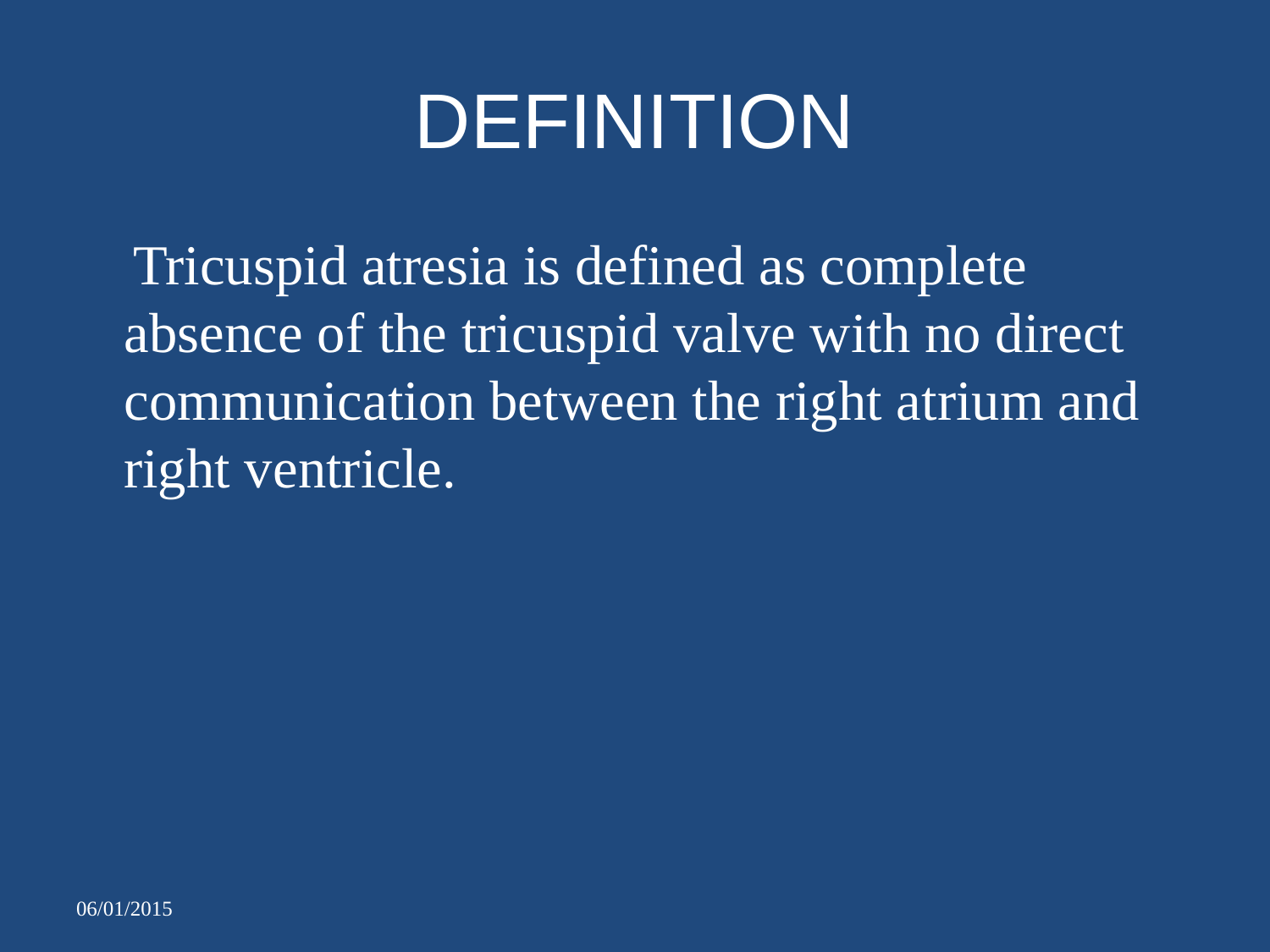

# DEFINITION
    Tricuspid atresia is defined as complete absence of the tricuspid valve with no direct communication between the right atrium and right ventricle.
06/01/2015